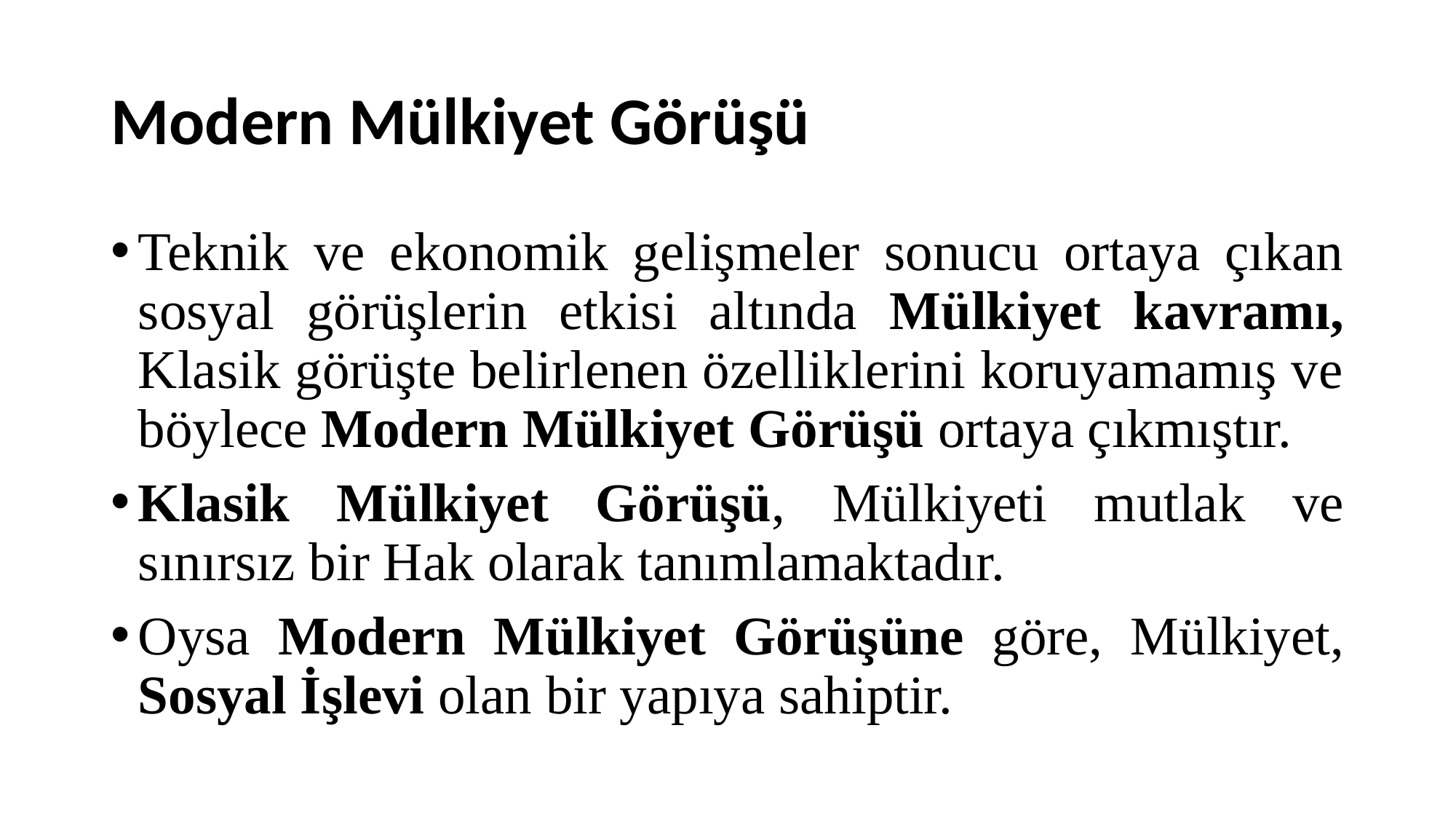

# Modern Mülkiyet Görüşü
Teknik ve ekonomik gelişmeler sonucu ortaya çıkan sosyal görüşlerin etkisi altında Mülkiyet kavramı, Klasik görüşte belirlenen özelliklerini koruyamamış ve böylece Modern Mülkiyet Görüşü ortaya çıkmıştır.
Klasik Mülkiyet Görüşü, Mülkiyeti mutlak ve sınırsız bir Hak olarak tanımlamaktadır.
Oysa Modern Mülkiyet Görüşüne göre, Mülkiyet, Sosyal İşlevi olan bir yapıya sahiptir.